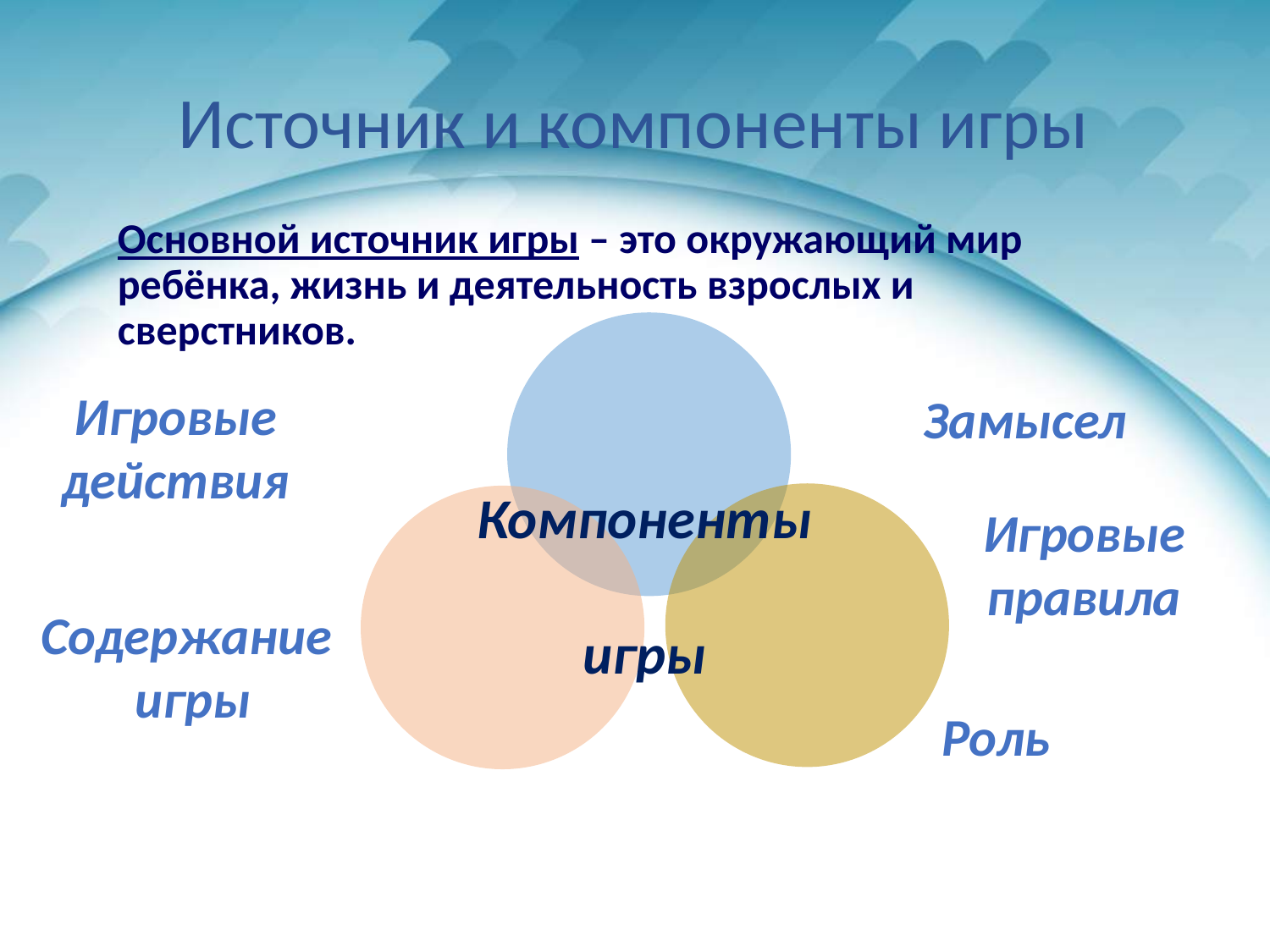

# Источник и компоненты игры
Основной источник игры – это окружающий мир ребёнка, жизнь и деятельность взрослых и сверстников.

Игровые действия
Замысел

Компоненты
игры

Игровые правила
Содержание
игры
Роль